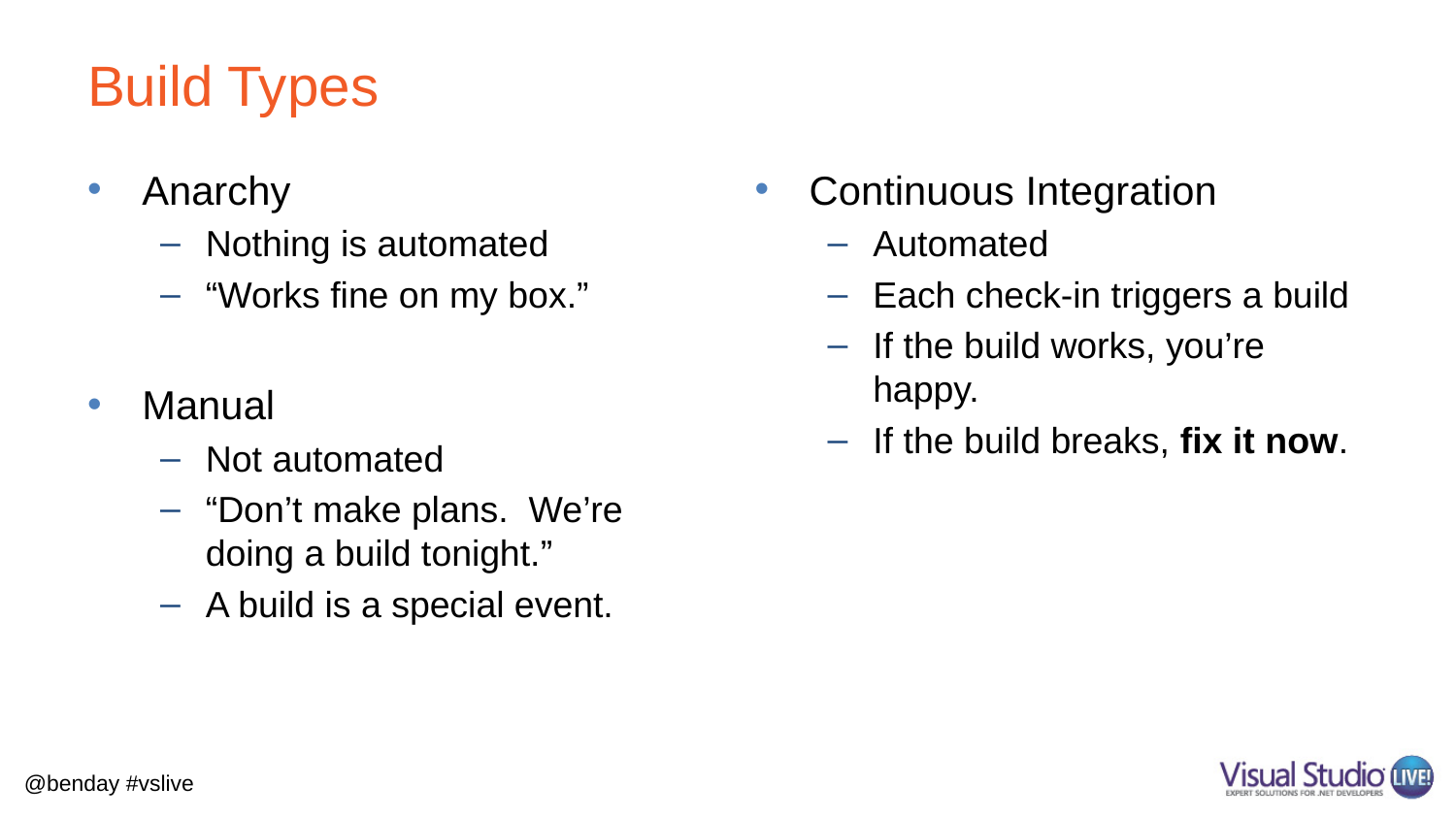

# Build Types
Anarchy
Nothing is automated
“Works fine on my box.”

Manual
Not automated
“Don’t make plans.  We’re doing a build tonight.”
A build is a special event.
Continuous Integration
Automated
Each check-in triggers a build
If the build works, you’re happy.
If the build breaks, fix it now.